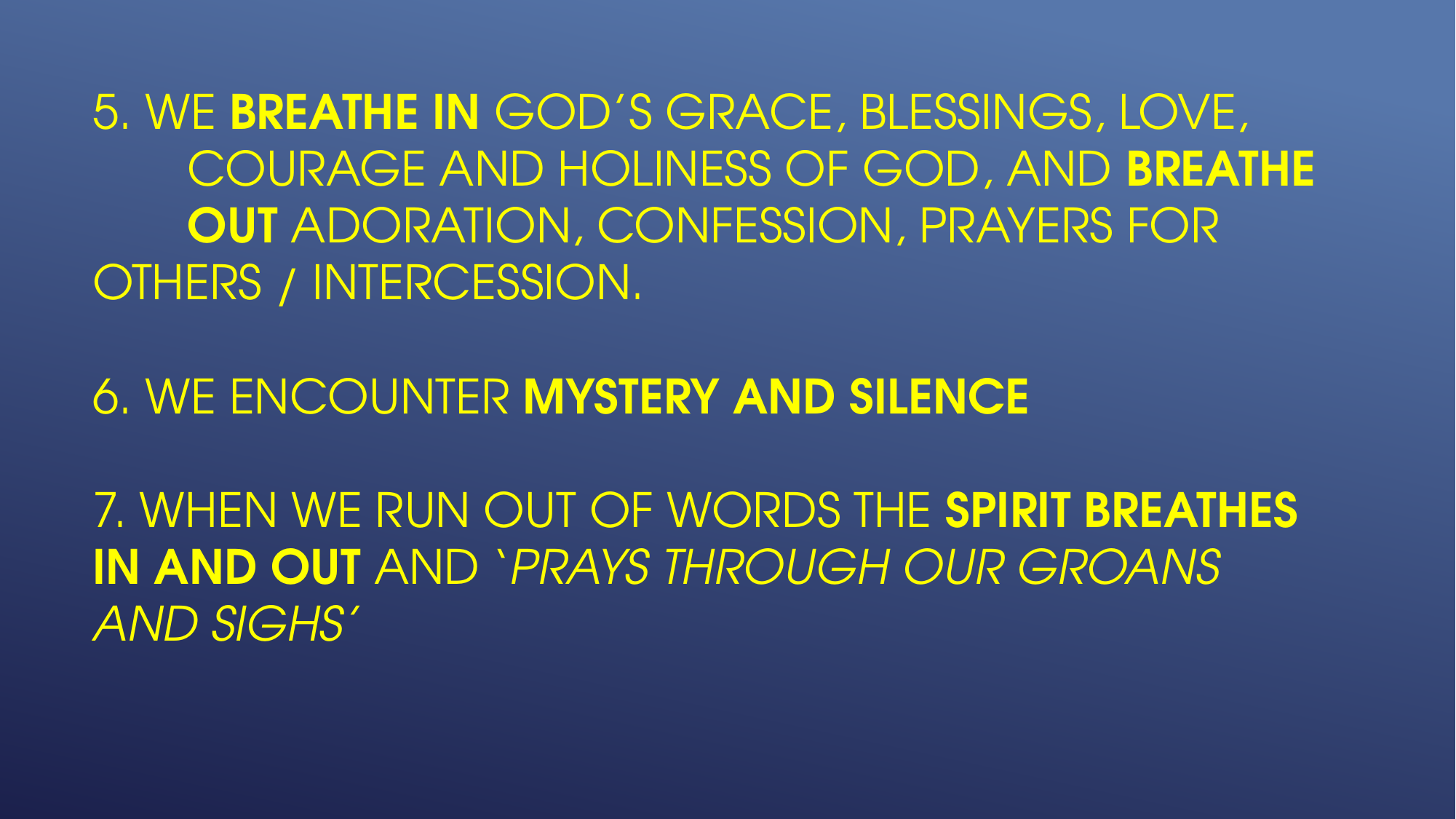

# 5. We breathe in God’s grace, blessings, love,      	courage and holiness of God, and breathe 	out adoration, confession, prayers for 	others / intercession. 6. We encounter mystery and silence 7. When we run out of words the Spirit breathes 	in and out and ‘prays through our groans 	and sighs’